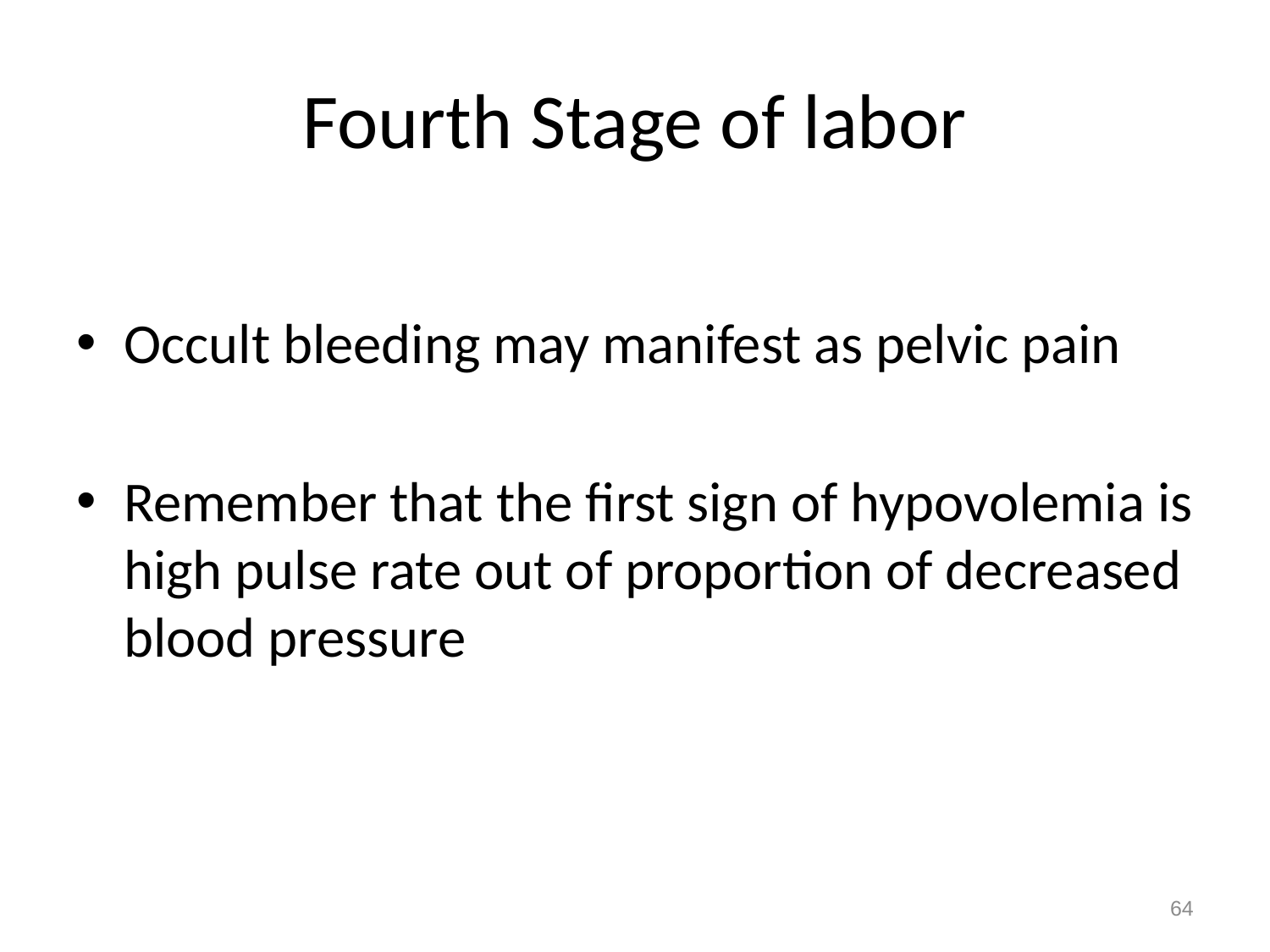

# Fourth Stage of labor

Occult bleeding may manifest as pelvic pain

Remember that the first sign of hypovolemia is high pulse rate out of proportion of decreased blood pressure
64